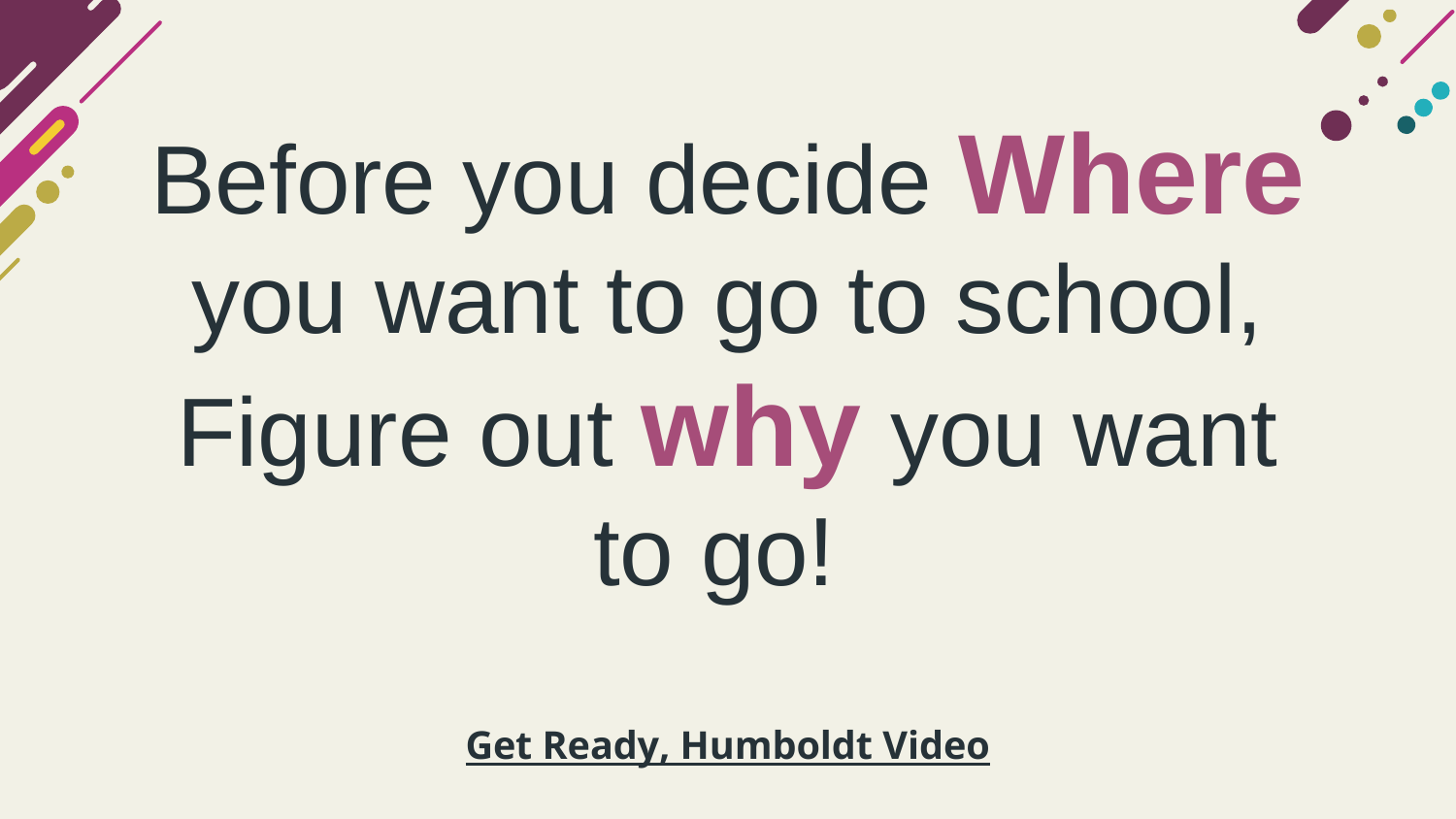

# Before you decide Where you want to go to school, Figure out why you want to go!

Get Ready, Humboldt Video